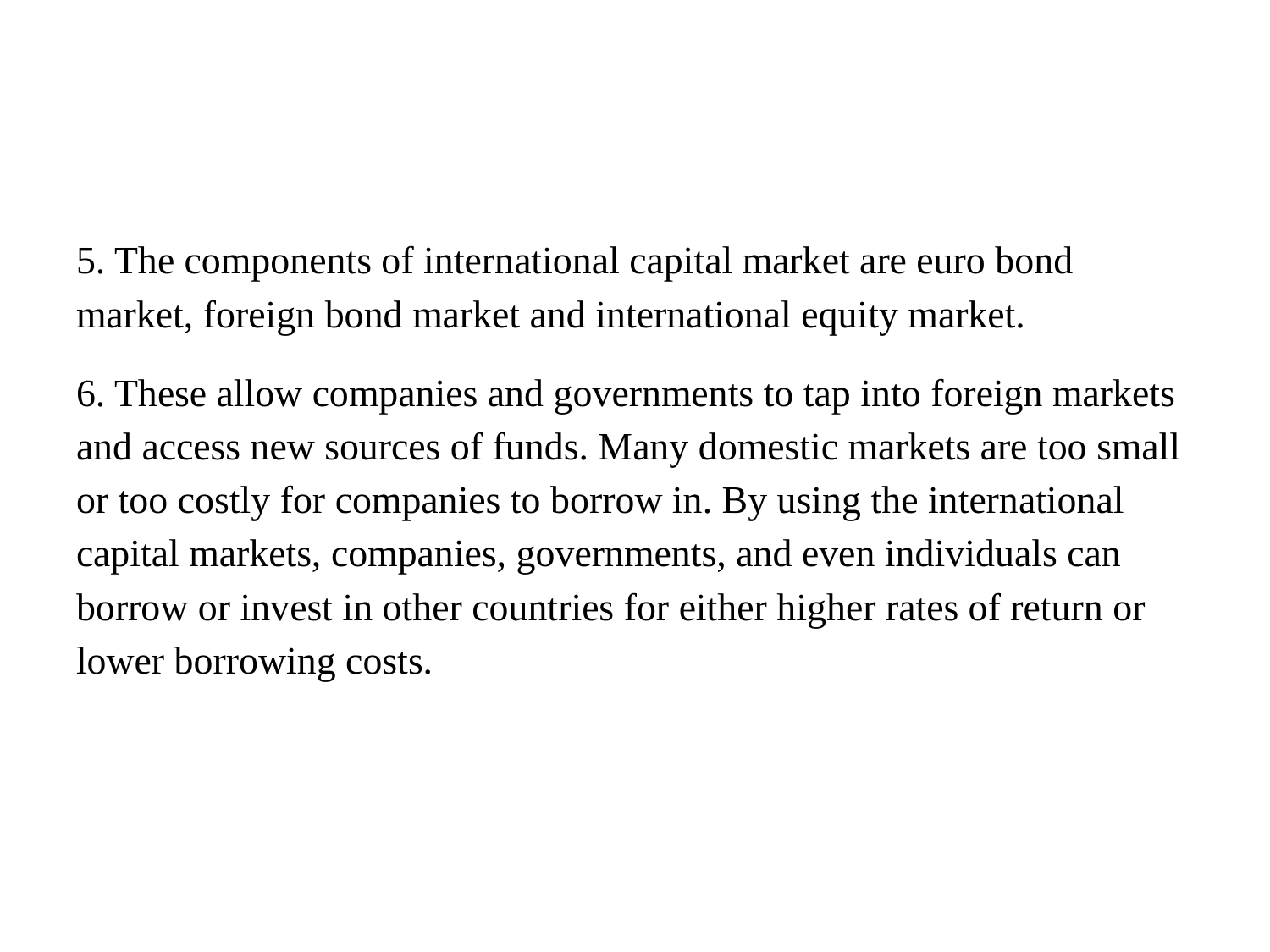

#
5. The components of international capital market are euro bond market, foreign bond market and international equity market.
6. These allow companies and governments to tap into foreign markets and access new sources of funds. Many domestic markets are too small or too costly for companies to borrow in. By using the international capital markets, companies, governments, and even individuals can borrow or invest in other countries for either higher rates of return or lower borrowing costs.